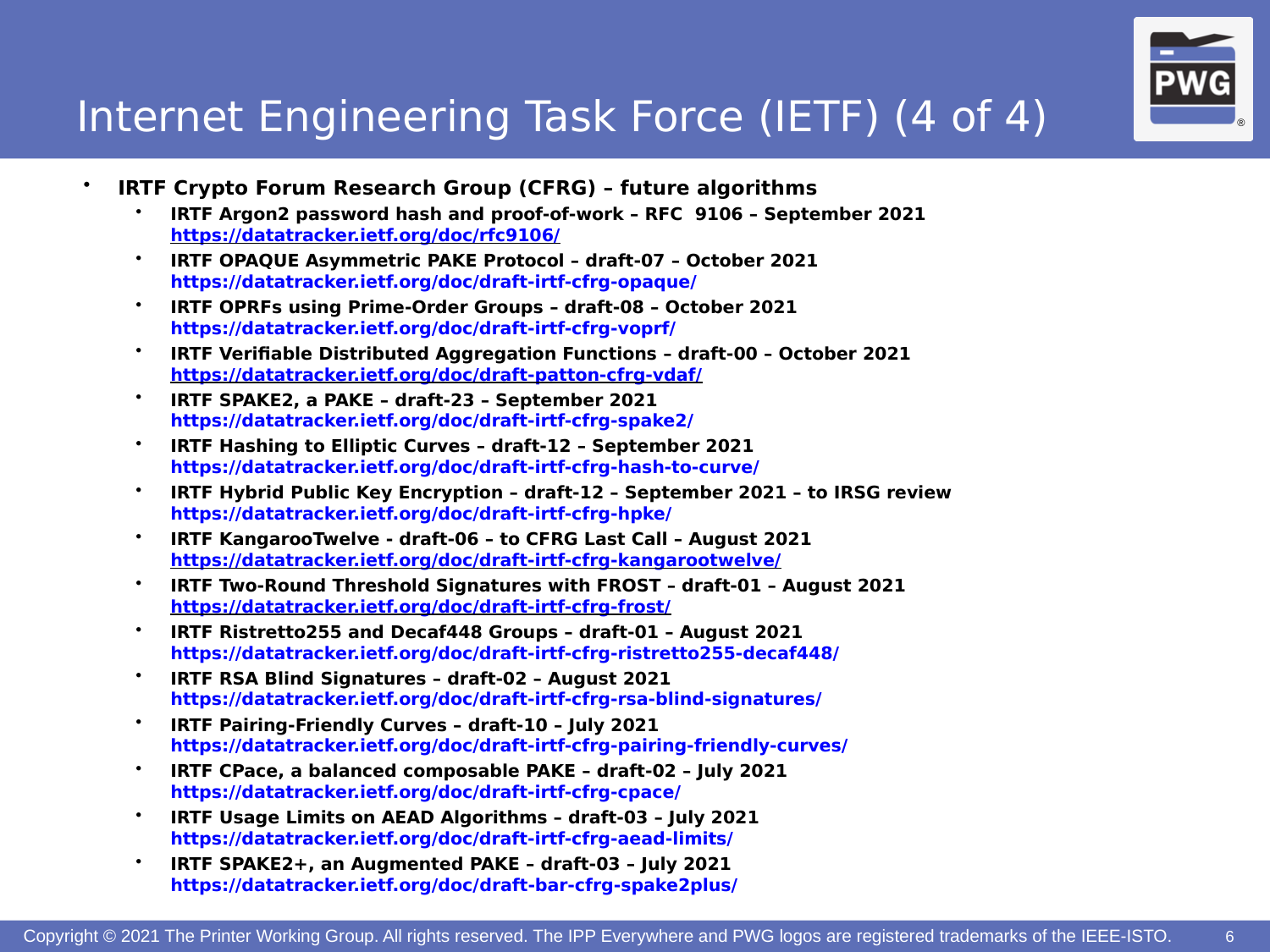

# Internet Engineering Task Force (IETF) (4 of 4)
IRTF Crypto Forum Research Group (CFRG) – future algorithms
IRTF Argon2 password hash and proof-of-work – RFC  9106 – September 2021
https://datatracker.ietf.org/doc/rfc9106/
IRTF OPAQUE Asymmetric PAKE Protocol – draft-07 – October 2021
https://datatracker.ietf.org/doc/draft-irtf-cfrg-opaque/
IRTF OPRFs using Prime-Order Groups – draft-08 – October 2021
https://datatracker.ietf.org/doc/draft-irtf-cfrg-voprf/
IRTF Verifiable Distributed Aggregation Functions – draft-00 – October 2021
https://datatracker.ietf.org/doc/draft-patton-cfrg-vdaf/
IRTF SPAKE2, a PAKE – draft-23 – September 2021
https://datatracker.ietf.org/doc/draft-irtf-cfrg-spake2/
IRTF Hashing to Elliptic Curves – draft-12 – September 2021
https://datatracker.ietf.org/doc/draft-irtf-cfrg-hash-to-curve/
IRTF Hybrid Public Key Encryption – draft-12 – September 2021 – to IRSG review
https://datatracker.ietf.org/doc/draft-irtf-cfrg-hpke/
IRTF KangarooTwelve - draft-06 – to CFRG Last Call – August 2021
https://datatracker.ietf.org/doc/draft-irtf-cfrg-kangarootwelve/
IRTF Two-Round Threshold Signatures with FROST – draft-01 – August 2021
https://datatracker.ietf.org/doc/draft-irtf-cfrg-frost/
IRTF Ristretto255 and Decaf448 Groups – draft-01 – August 2021
https://datatracker.ietf.org/doc/draft-irtf-cfrg-ristretto255-decaf448/
IRTF RSA Blind Signatures – draft-02 – August 2021
https://datatracker.ietf.org/doc/draft-irtf-cfrg-rsa-blind-signatures/
IRTF Pairing-Friendly Curves – draft-10 – July 2021
https://datatracker.ietf.org/doc/draft-irtf-cfrg-pairing-friendly-curves/
IRTF CPace, a balanced composable PAKE – draft-02 – July 2021
https://datatracker.ietf.org/doc/draft-irtf-cfrg-cpace/
IRTF Usage Limits on AEAD Algorithms – draft-03 – July 2021
https://datatracker.ietf.org/doc/draft-irtf-cfrg-aead-limits/
IRTF SPAKE2+, an Augmented PAKE – draft-03 – July 2021
https://datatracker.ietf.org/doc/draft-bar-cfrg-spake2plus/
6